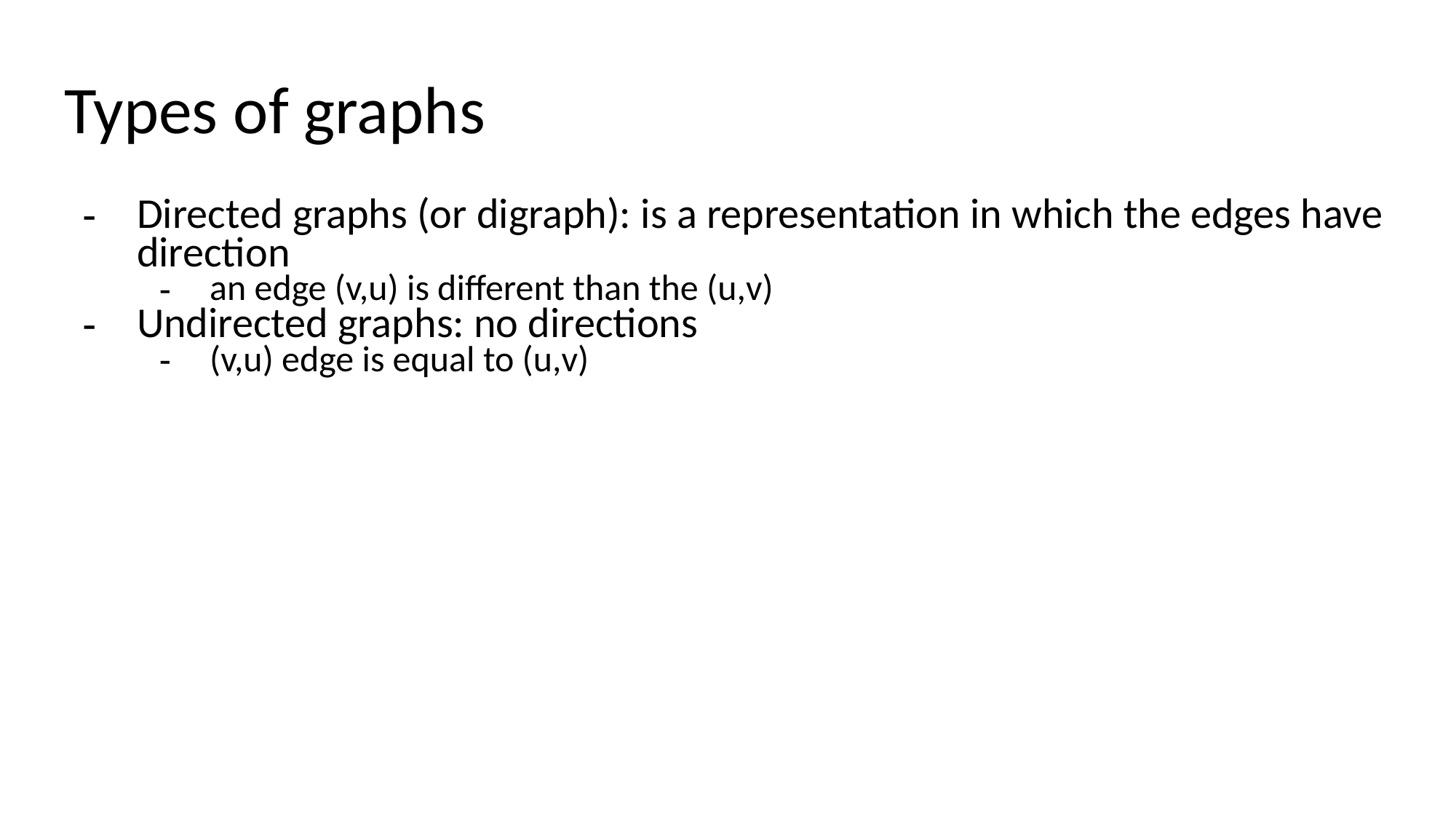

# Types of graphs
Directed graphs (or digraph): is a representation in which the edges have direction
an edge (v,u) is different than the (u,v)
Undirected graphs: no directions
(v,u) edge is equal to (u,v)